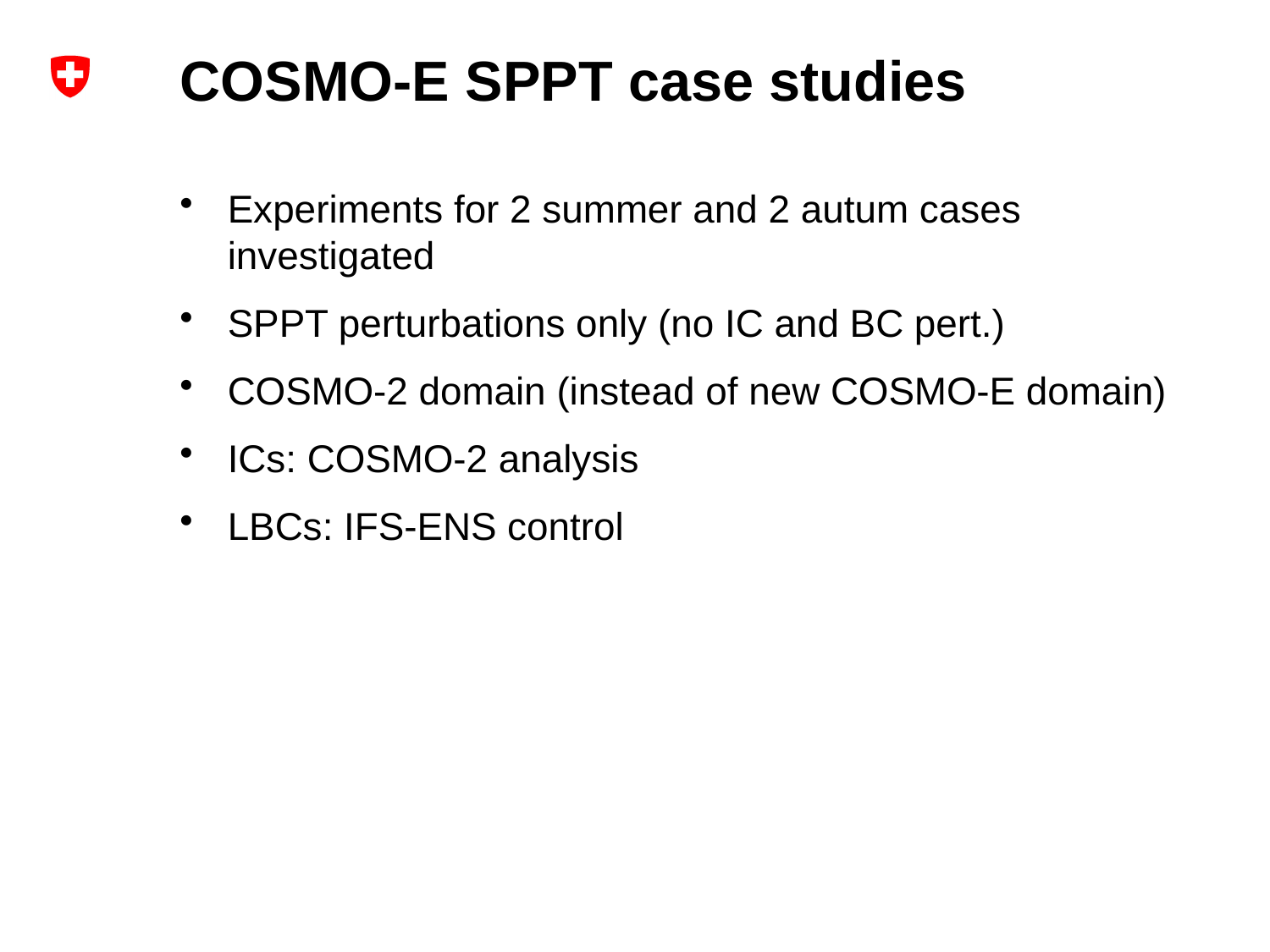

# COSMO-E SPPT case studies
Experiments for 2 summer and 2 autum cases investigated
SPPT perturbations only (no IC and BC pert.)
COSMO-2 domain (instead of new COSMO-E domain)
ICs: COSMO-2 analysis
LBCs: IFS-ENS control